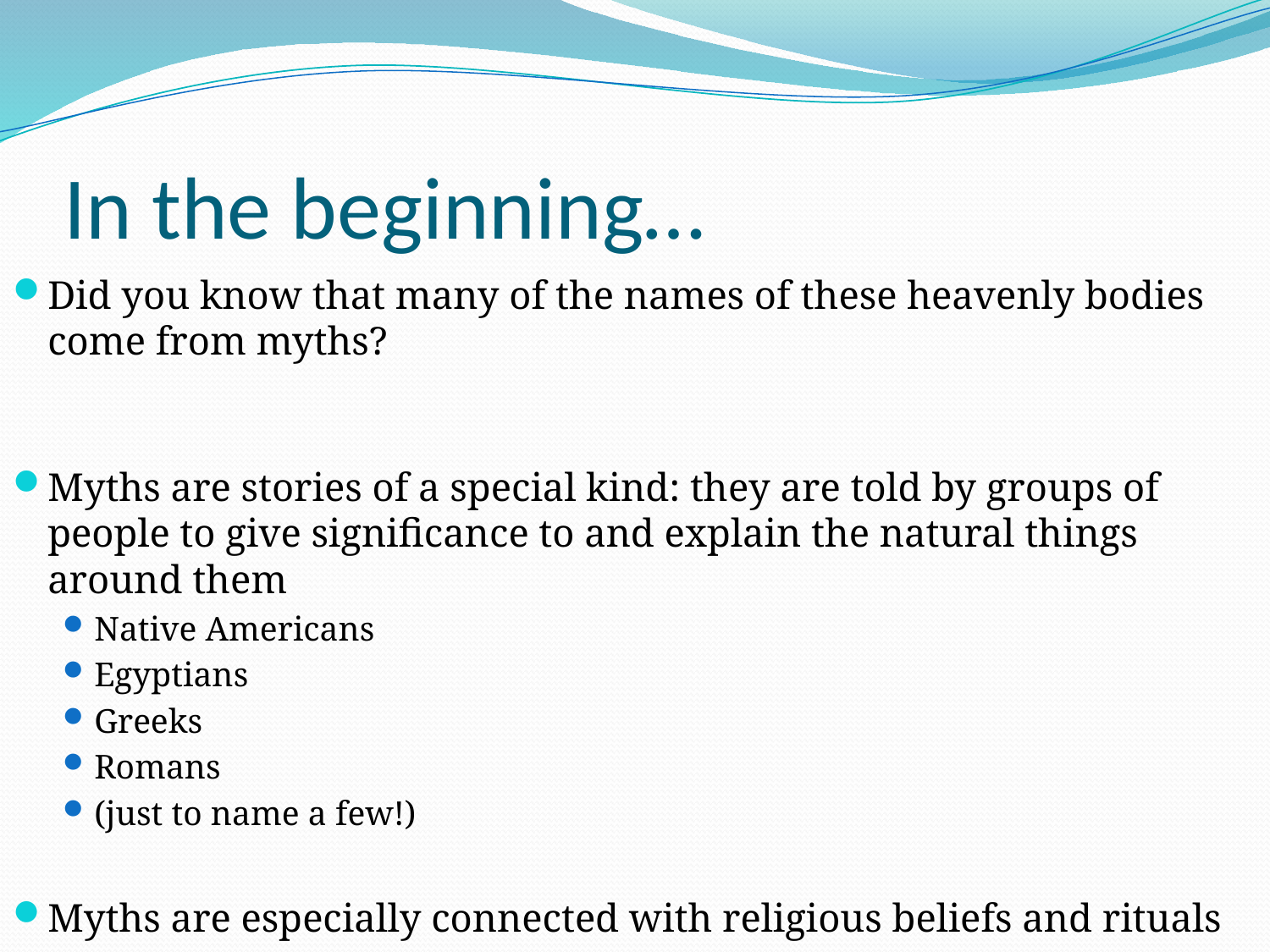

# In the beginning…
Did you know that many of the names of these heavenly bodies come from myths?

Myths are stories of a special kind: they are told by groups of people to give significance to and explain the natural things around them
Native Americans
Egyptians
Greeks
Romans
(just to name a few!)

Myths are especially connected with religious beliefs and rituals